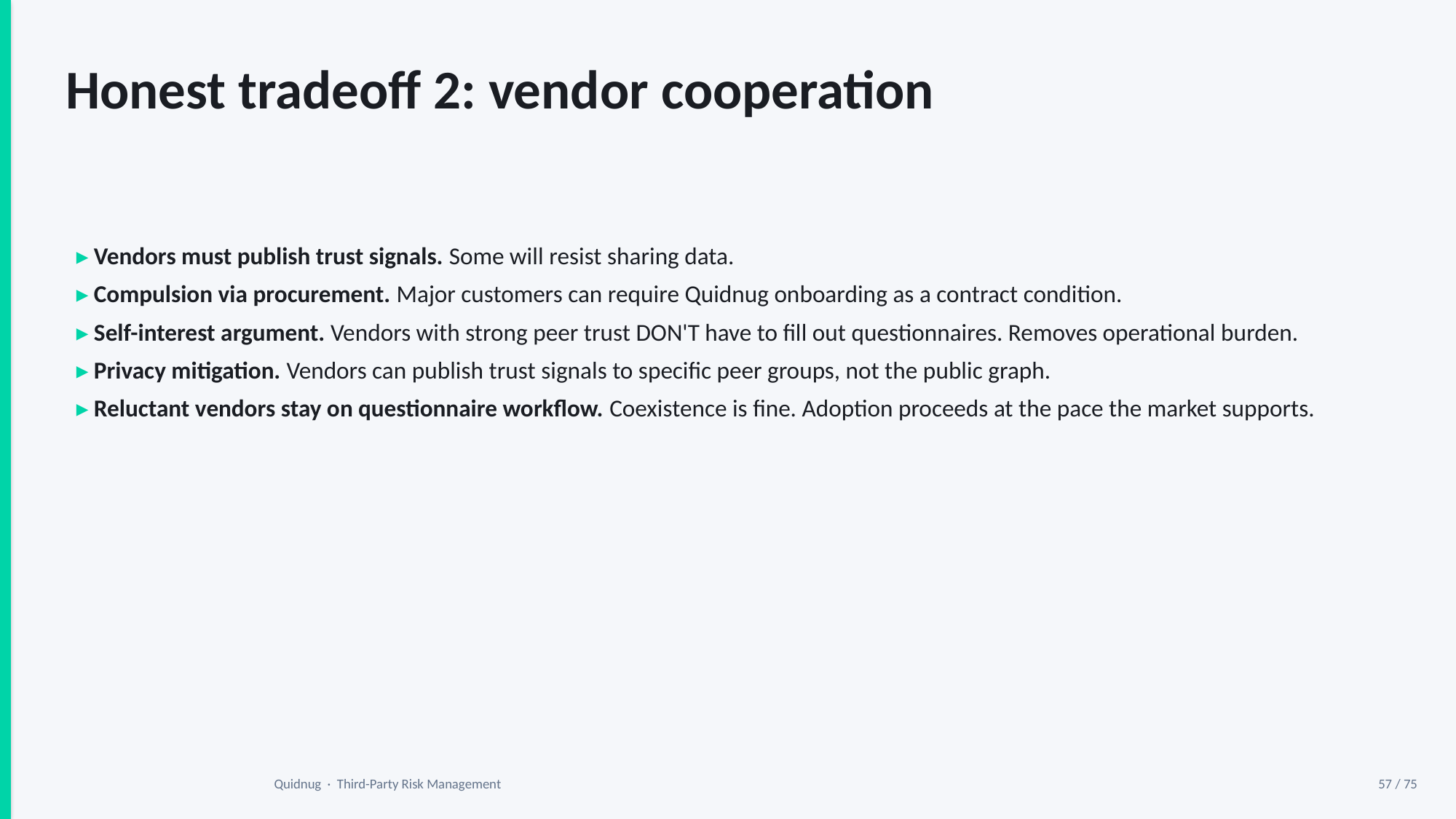

Honest tradeoff 2: vendor cooperation
▸ Vendors must publish trust signals. Some will resist sharing data.
▸ Compulsion via procurement. Major customers can require Quidnug onboarding as a contract condition.
▸ Self-interest argument. Vendors with strong peer trust DON'T have to fill out questionnaires. Removes operational burden.
▸ Privacy mitigation. Vendors can publish trust signals to specific peer groups, not the public graph.
▸ Reluctant vendors stay on questionnaire workflow. Coexistence is fine. Adoption proceeds at the pace the market supports.
Quidnug  ·  Third-Party Risk Management
57 / 75